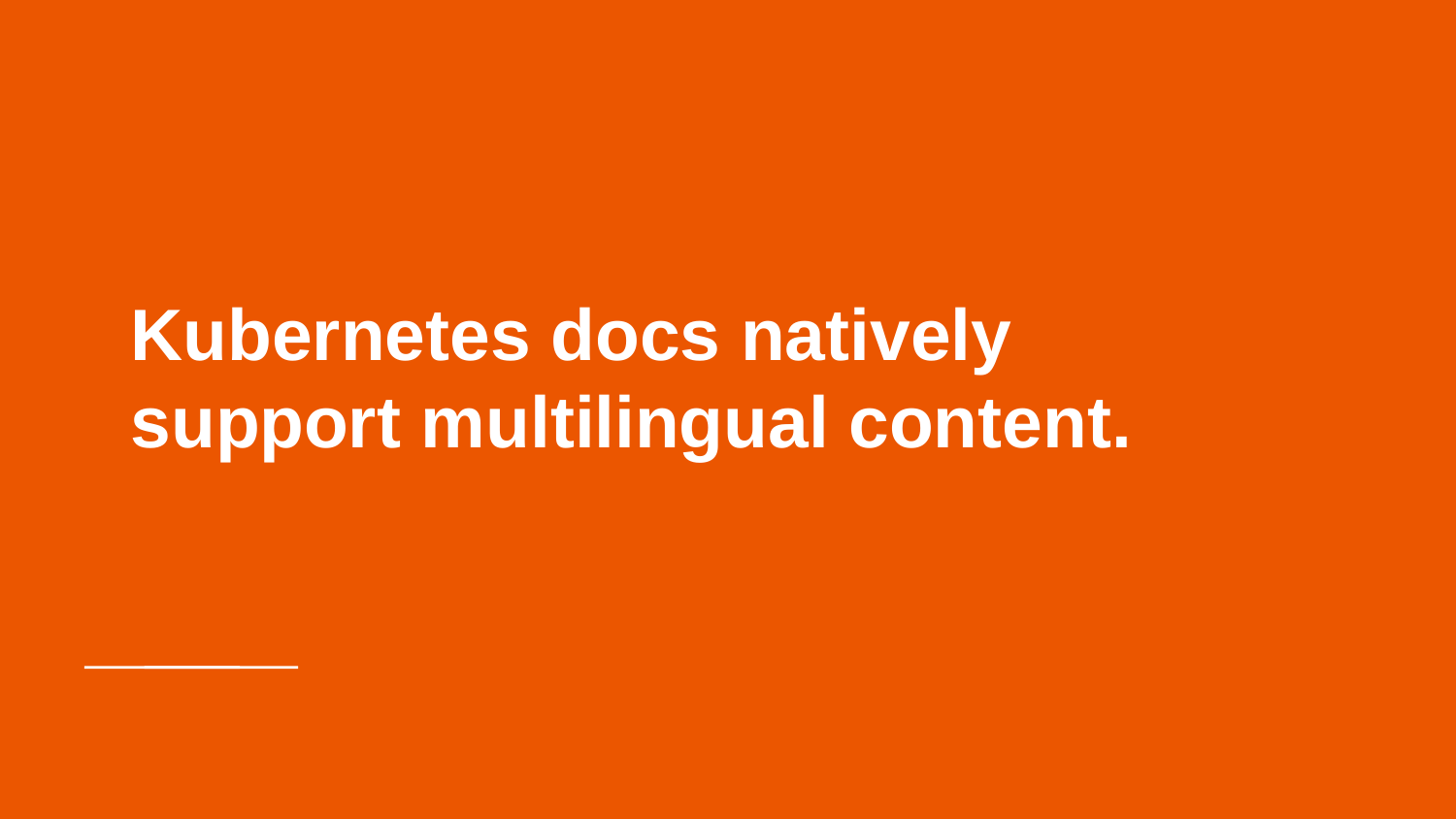

# Kubernetes docs natively support multilingual content.